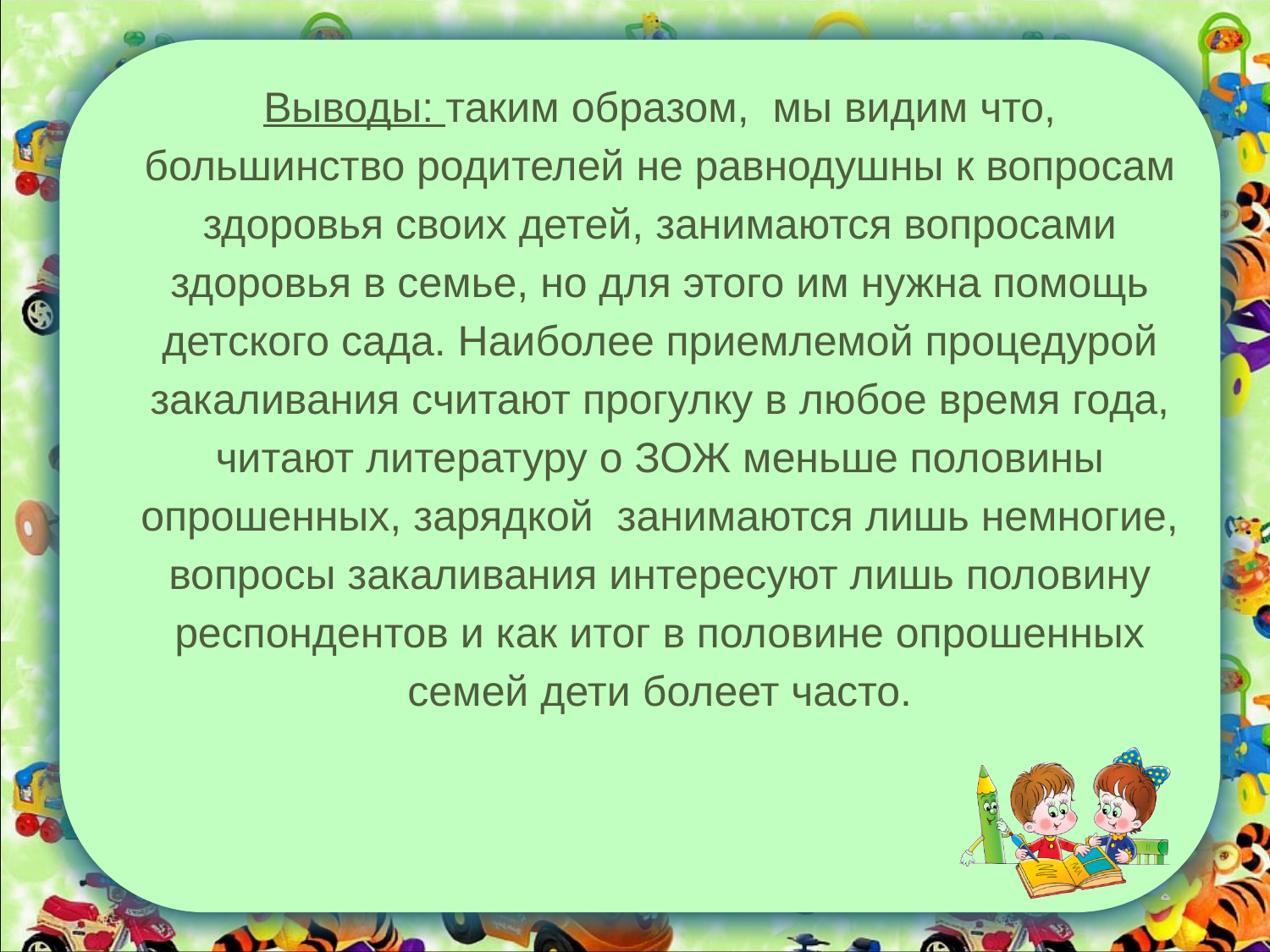

Выводы: таким образом,  мы видим что, большинство родителей не равнодушны к вопросам здоровья своих детей, занимаются вопросами здоровья в семье, но для этого им нужна помощь детского сада. Наиболее приемлемой процедурой закаливания считают прогулку в любое время года, читают литературу о ЗОЖ меньше половины опрошенных, зарядкой  занимаются лишь немногие, вопросы закаливания интересуют лишь половину респондентов и как итог в половине опрошенных семей дети болеет часто.